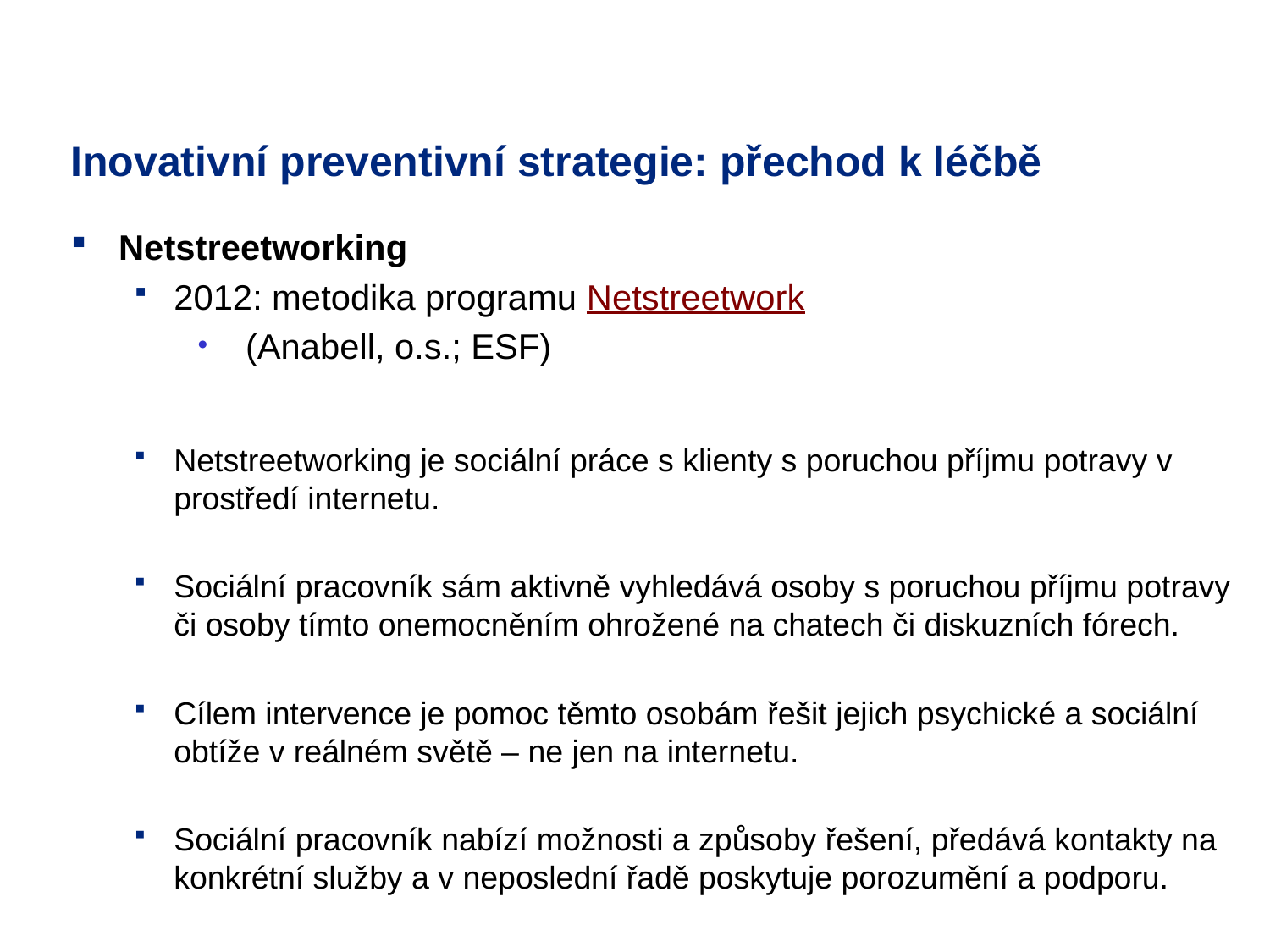

# Inovativní preventivní strategie: přechod k léčbě
Netstreetworking
2012: metodika programu Netstreetwork
(Anabell, o.s.; ESF)

Netstreetworking je sociální práce s klienty s poruchou příjmu potravy v prostředí internetu.

Sociální pracovník sám aktivně vyhledává osoby s poruchou příjmu potravy či osoby tímto onemocněním ohrožené na chatech či diskuzních fórech.

Cílem intervence je pomoc těmto osobám řešit jejich psychické a sociální obtíže v reálném světě – ne jen na internetu.

Sociální pracovník nabízí možnosti a způsoby řešení, předává kontakty na konkrétní služby a v neposlední řadě poskytuje porozumění a podporu.